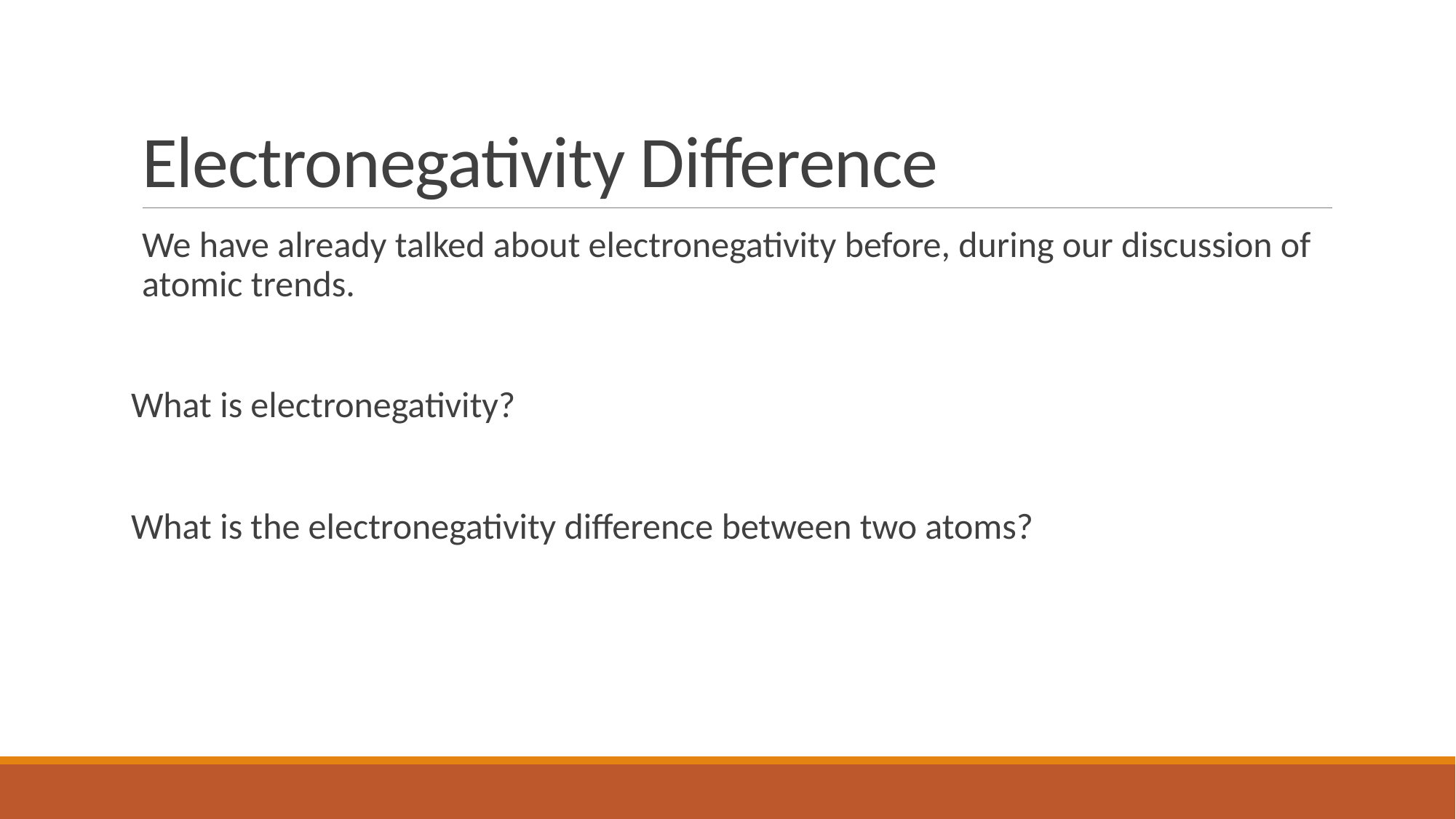

# Electronegativity Difference
We have already talked about electronegativity before, during our discussion of atomic trends.

What is electronegativity?

What is the electronegativity difference between two atoms?